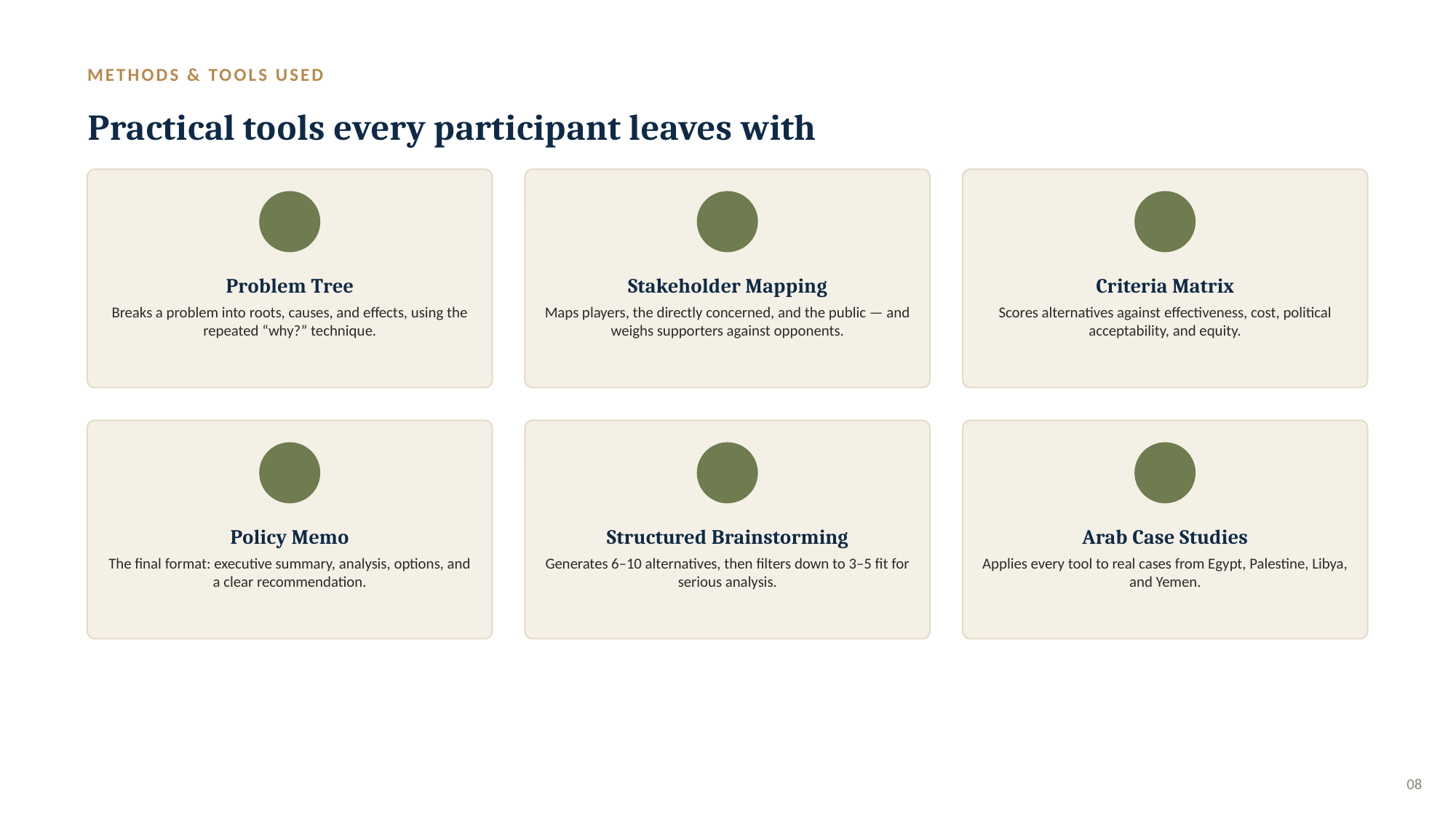

METHODS & TOOLS USED
Practical tools every participant leaves with

Problem Tree
Stakeholder Mapping
Criteria Matrix
Breaks a problem into roots, causes, and effects, using the repeated “why?” technique.
Maps players, the directly concerned, and the public — and weighs supporters against opponents.
Scores alternatives against effectiveness, cost, political acceptability, and equity.

Policy Memo
Structured Brainstorming
Arab Case Studies
The final format: executive summary, analysis, options, and a clear recommendation.
Generates 6–10 alternatives, then filters down to 3–5 fit for serious analysis.
Applies every tool to real cases from Egypt, Palestine, Libya, and Yemen.
08